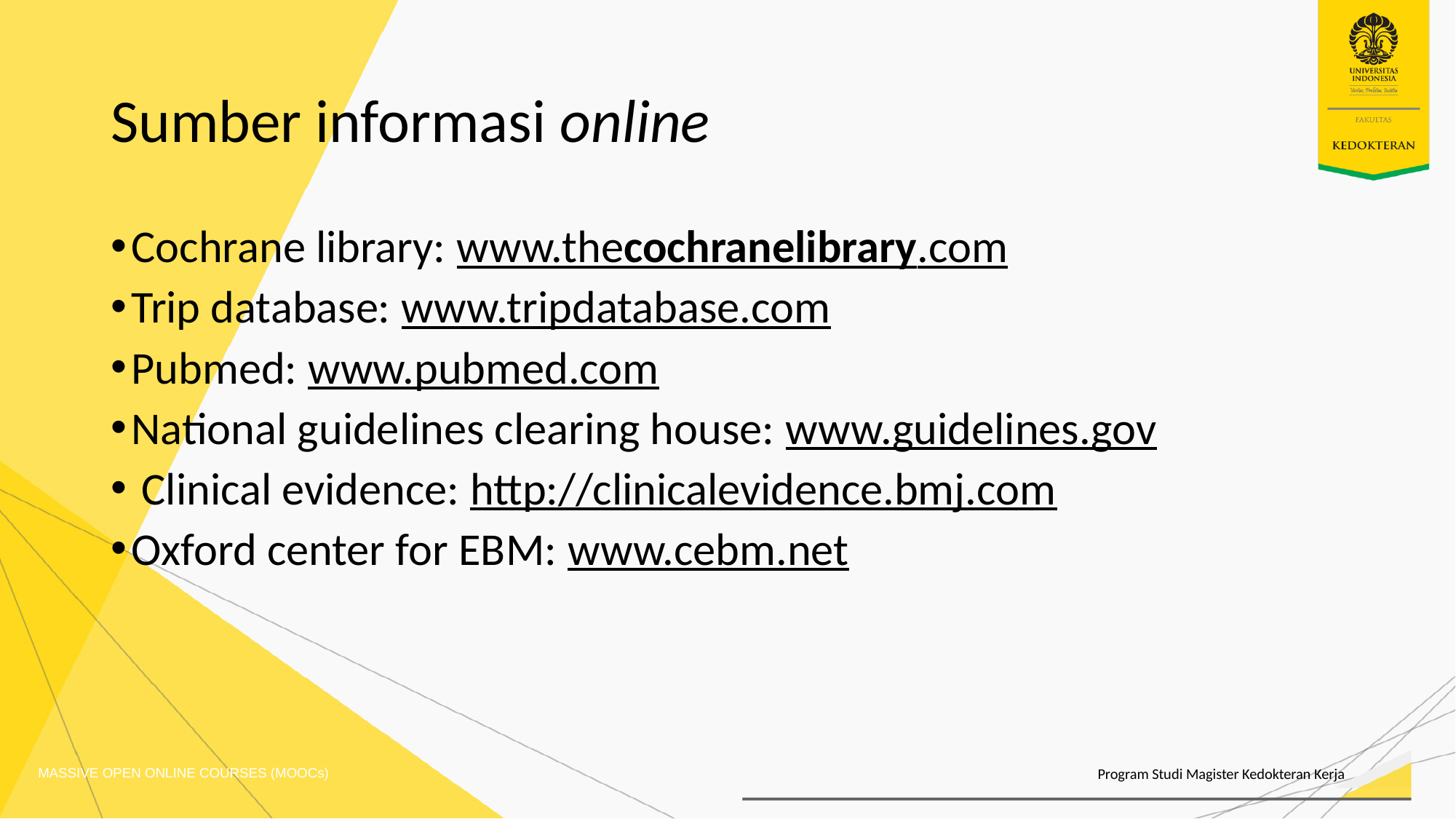

# Sumber informasi online
Cochrane library: www.thecochranelibrary.com
Trip database: www.tripdatabase.com
Pubmed: www.pubmed.com
National guidelines clearing house: www.guidelines.gov
 Clinical evidence: http://clinicalevidence.bmj.com
Oxford center for EBM: www.cebm.net